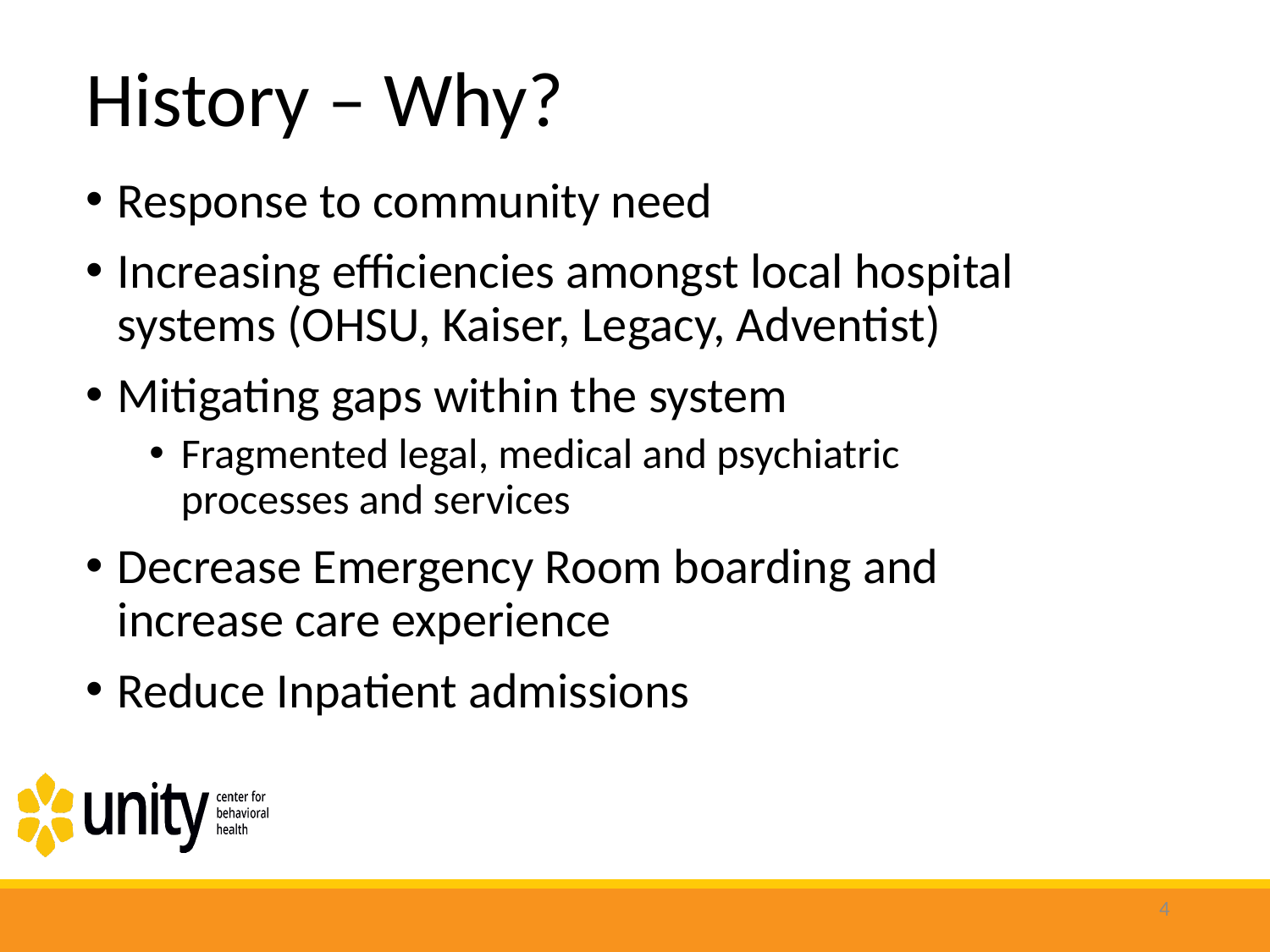

History – Why?
Response to community need
Increasing efficiencies amongst local hospital systems (OHSU, Kaiser, Legacy, Adventist)
Mitigating gaps within the system
Fragmented legal, medical and psychiatric processes and services
Decrease Emergency Room boarding and increase care experience
Reduce Inpatient admissions

4